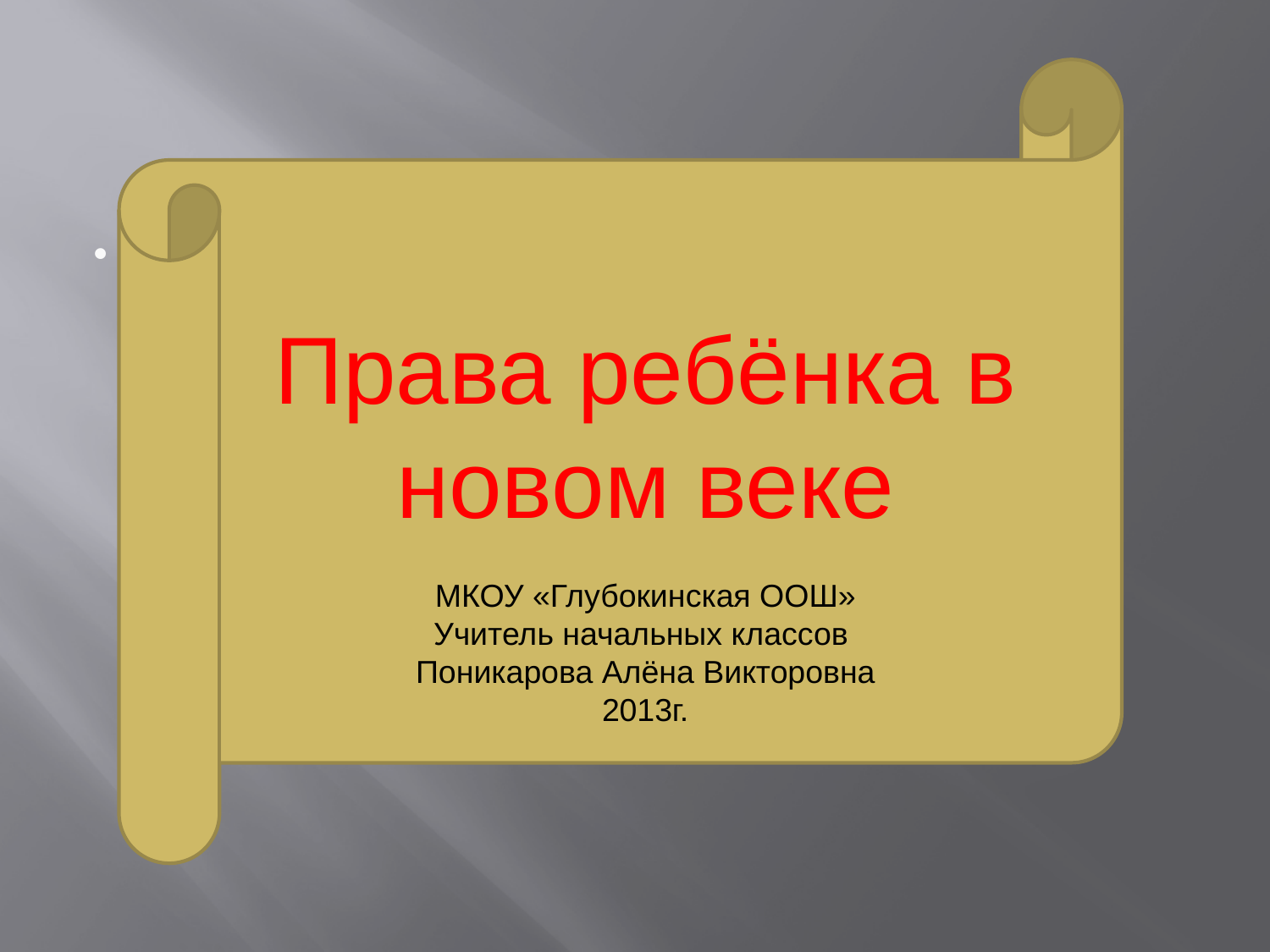

#

Права ребёнка в новом веке

МКОУ «Глубокинская ООШ»
Учитель начальных классов
Поникарова Алёна Викторовна
2013г.
           ооапапаваа